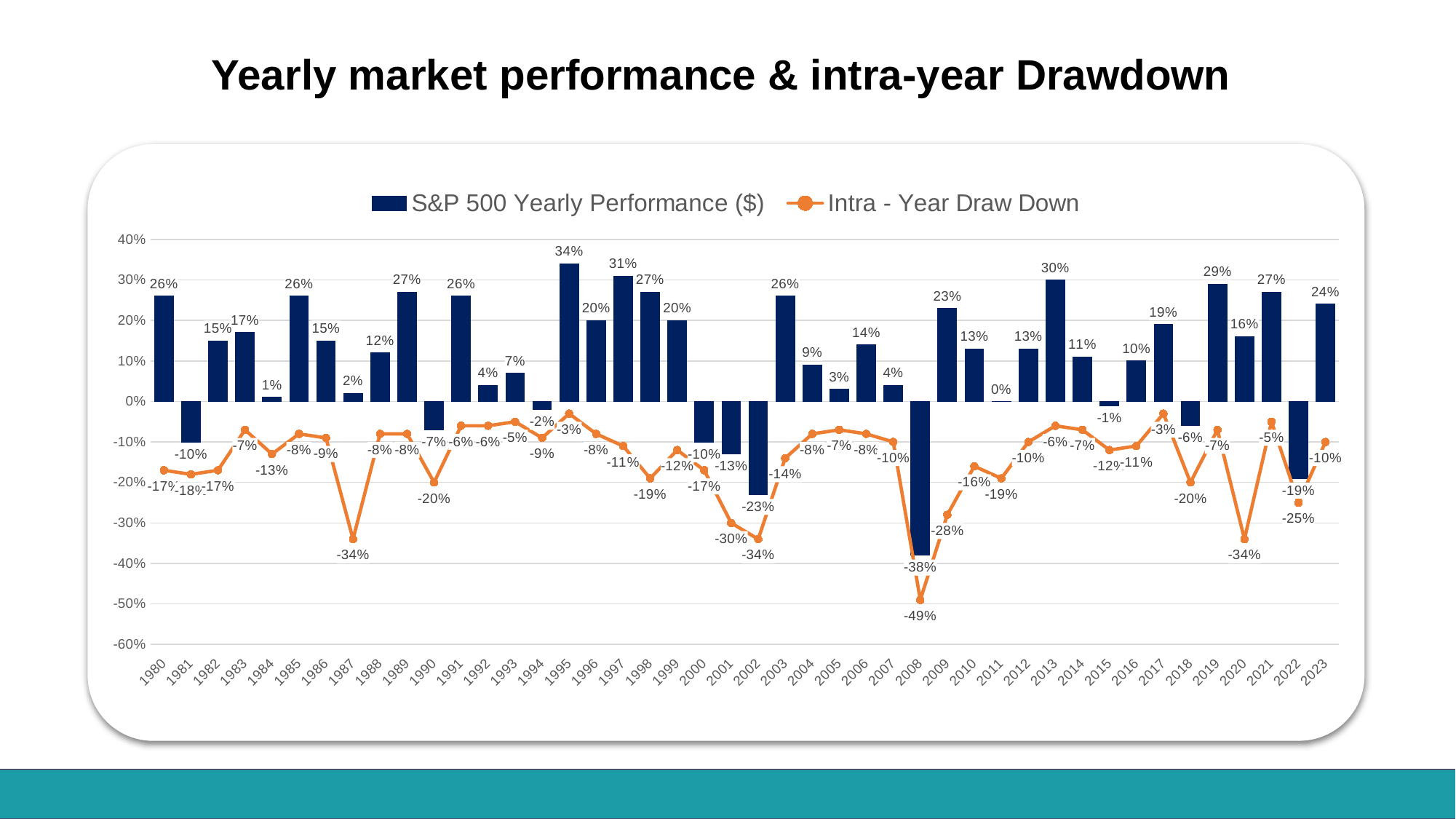

Yearly market performance & intra-year Drawdown

### Chart

| Category | S&P 500 Yearly Performance ($)  | Intra - Year Draw Down |
|---|---|---|
| 1980 | 0.26 | -0.17 |
| 1981 | -0.1 | -0.18 |
| 1982 | 0.15 | -0.17 |
| 1983 | 0.17 | -0.07 |
| 1984 | 0.01 | -0.13 |
| 1985 | 0.26 | -0.08 |
| 1986 | 0.15 | -0.09 |
| 1987 | 0.02 | -0.34 |
| 1988 | 0.12 | -0.08 |
| 1989 | 0.27 | -0.08 |
| 1990 | -0.07 | -0.2 |
| 1991 | 0.26 | -0.06 |
| 1992 | 0.04 | -0.06 |
| 1993 | 0.07 | -0.05 |
| 1994 | -0.02 | -0.09 |
| 1995 | 0.34 | -0.03 |
| 1996 | 0.2 | -0.08 |
| 1997 | 0.31 | -0.11 |
| 1998 | 0.27 | -0.19 |
| 1999 | 0.2 | -0.12 |
| 2000 | -0.1 | -0.17 |
| 2001 | -0.13 | -0.3 |
| 2002 | -0.23 | -0.34 |
| 2003 | 0.26 | -0.14 |
| 2004 | 0.09 | -0.08 |
| 2005 | 0.03 | -0.07 |
| 2006 | 0.14 | -0.08 |
| 2007 | 0.04 | -0.1 |
| 2008 | -0.38 | -0.49 |
| 2009 | 0.23 | -0.28 |
| 2010 | 0.13 | -0.16 |
| 2011 | 0.0 | -0.19 |
| 2012 | 0.13 | -0.1 |
| 2013 | 0.3 | -0.06 |
| 2014 | 0.11 | -0.07 |
| 2015 | -0.01 | -0.12 |
| 2016 | 0.1 | -0.11 |
| 2017 | 0.19 | -0.03 |
| 2018 | -0.06 | -0.2 |
| 2019 | 0.29 | -0.07 |
| 2020 | 0.16 | -0.34 |
| 2021 | 0.27 | -0.05 |
| 2022 | -0.19 | -0.25 |
| 2023 | 0.24 | -0.1 |